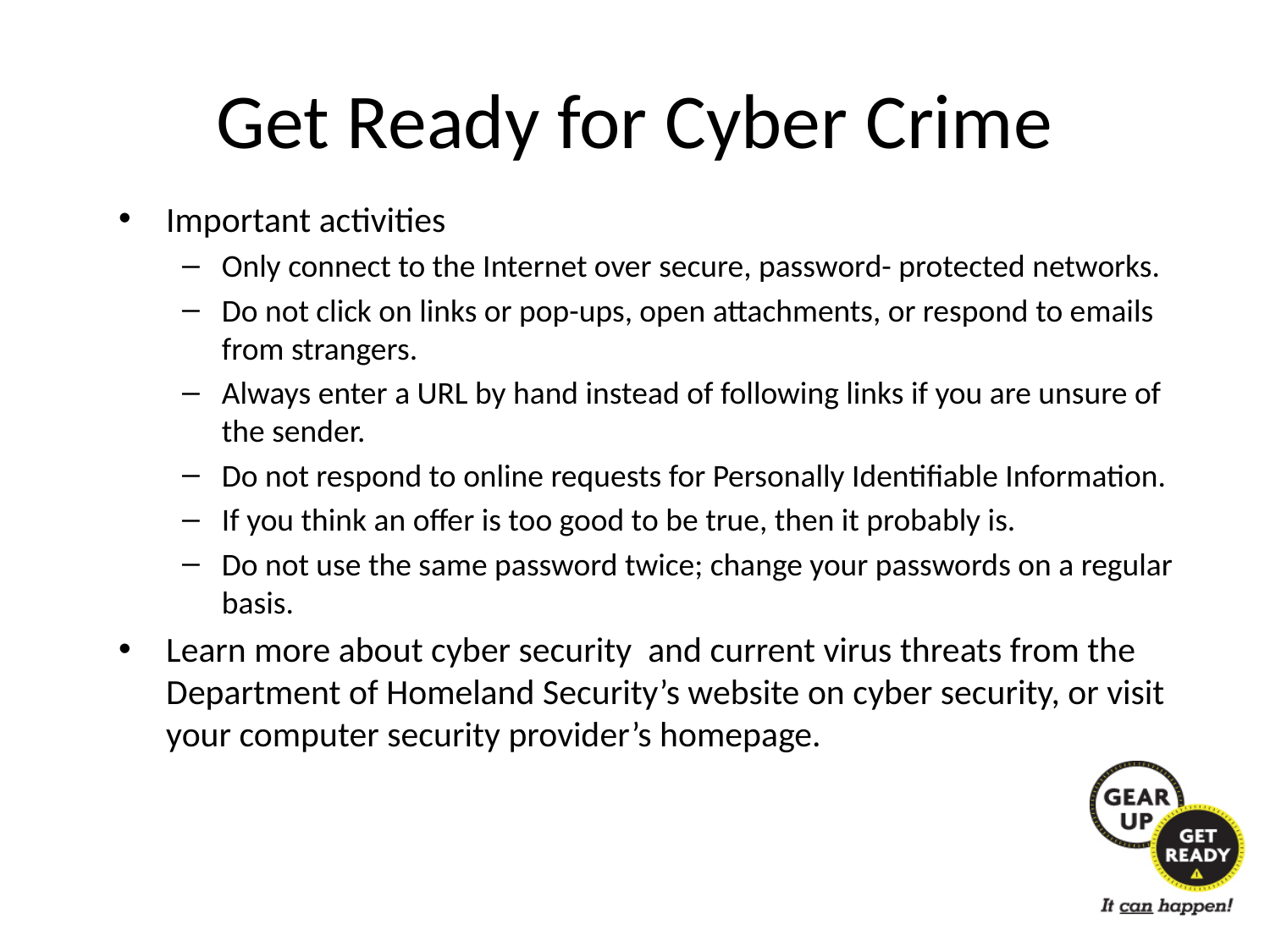

# Get Ready for Cyber Crime
Important activities
Only connect to the Internet over secure, password- protected networks.
Do not click on links or pop-ups, open attachments, or respond to emails from strangers.
Always enter a URL by hand instead of following links if you are unsure of the sender.
Do not respond to online requests for Personally Identifiable Information.
If you think an offer is too good to be true, then it probably is.
Do not use the same password twice; change your passwords on a regular basis.
Learn more about cyber security  and current virus threats from the Department of Homeland Security’s website on cyber security, or visit your computer security provider’s homepage.